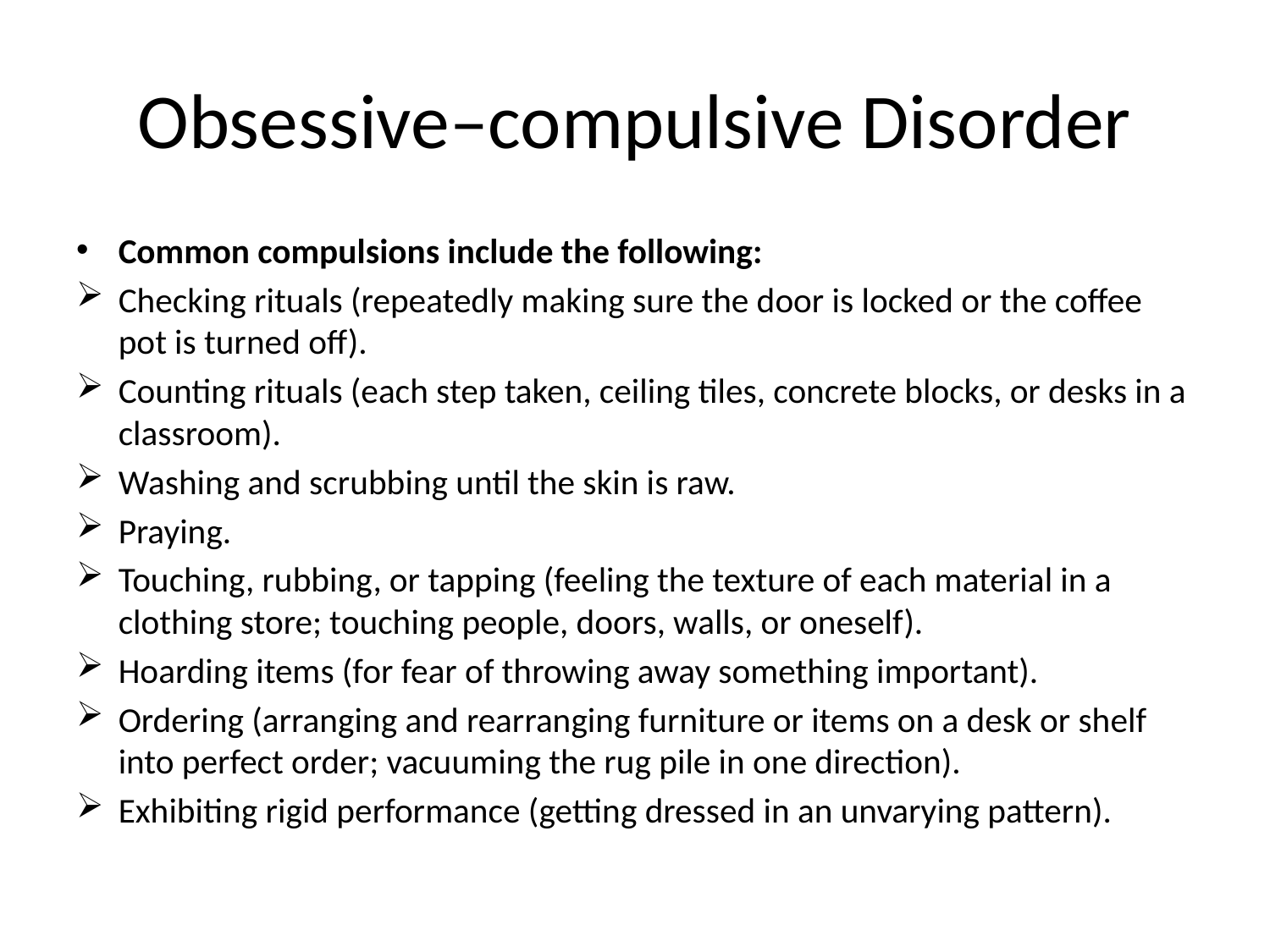

# Obsessive–compulsive Disorder
Common compulsions include the following:
Checking rituals (repeatedly making sure the door is locked or the coffee pot is turned off).
Counting rituals (each step taken, ceiling tiles, concrete blocks, or desks in a classroom).
Washing and scrubbing until the skin is raw.
Praying.
Touching, rubbing, or tapping (feeling the texture of each material in a clothing store; touching people, doors, walls, or oneself).
Hoarding items (for fear of throwing away something important).
Ordering (arranging and rearranging furniture or items on a desk or shelf into perfect order; vacuuming the rug pile in one direction).
Exhibiting rigid performance (getting dressed in an unvarying pattern).